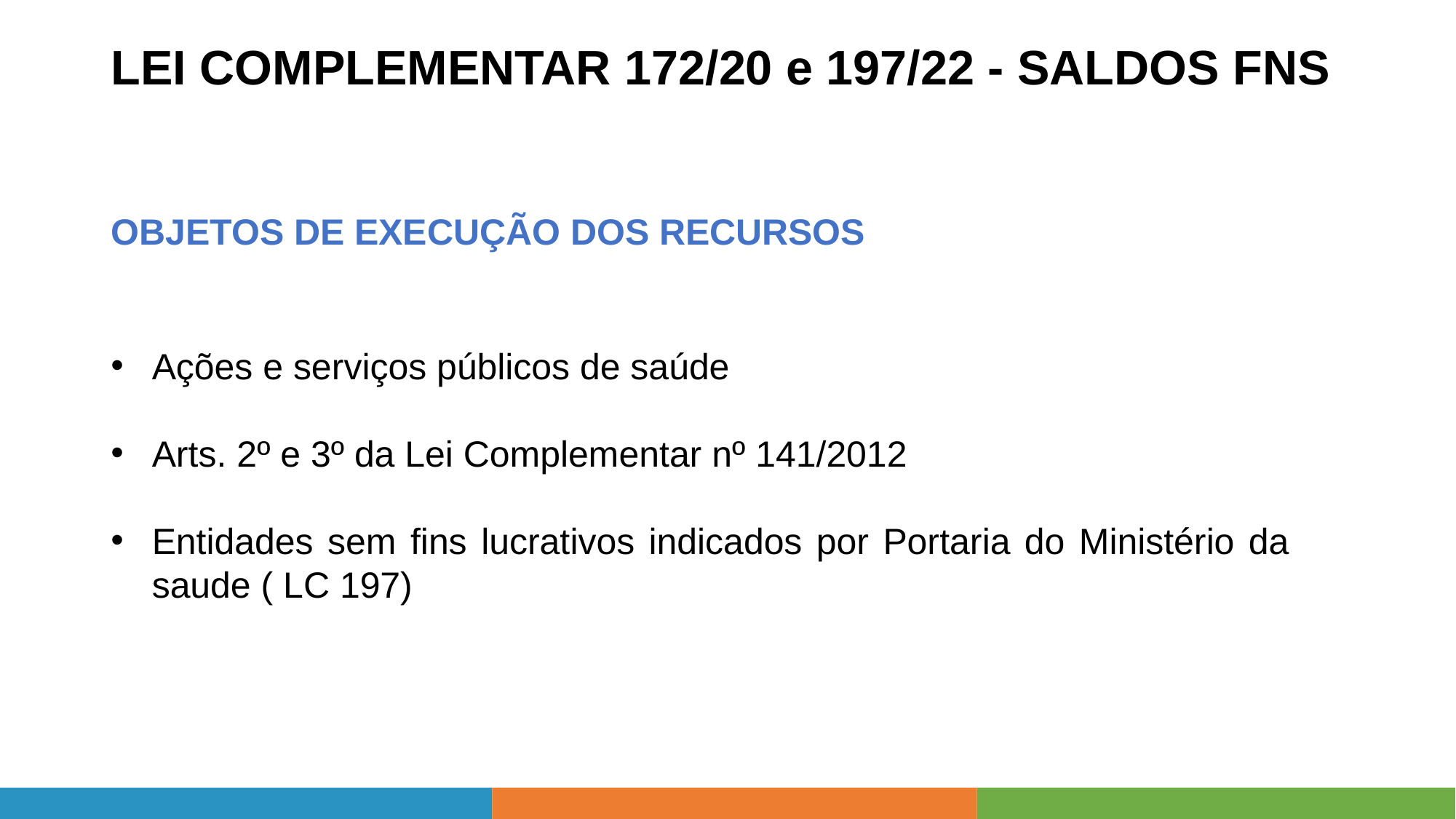

LEI COMPLEMENTAR 172/20 e 197/22 - SALDOS FNS
OBJETOS DE EXECUÇÃO DOS RECURSOS
Ações e serviços públicos de saúde

Arts. 2º e 3º da Lei Complementar nº 141/2012

Entidades sem fins lucrativos indicados por Portaria do Ministério da saude ( LC 197)